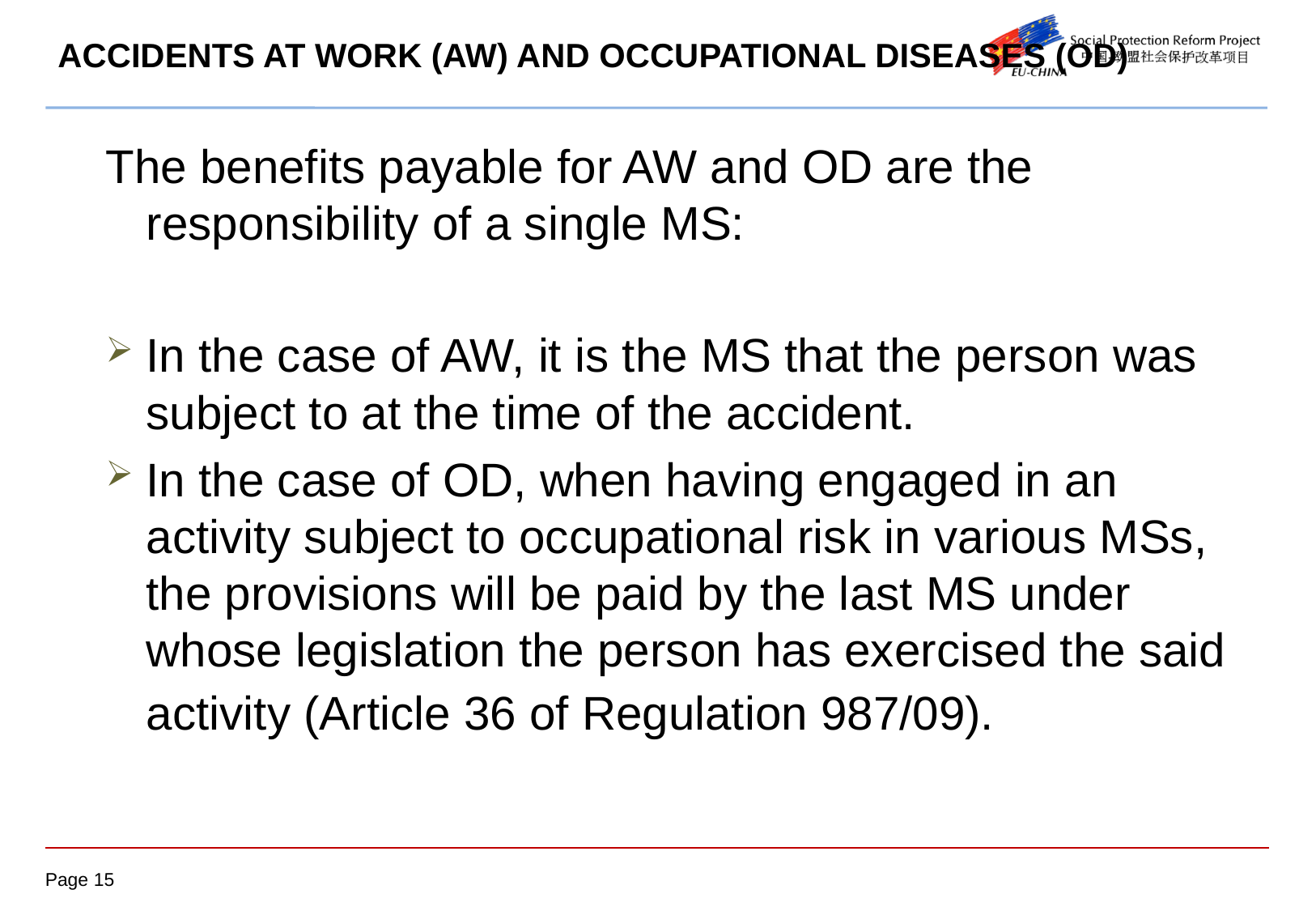

# ACCIDENTS AT WORK (AW) AND OCCUPATIONAL DISEASES (OD)
The benefits payable for AW and OD are the responsibility of a single MS:

In the case of AW, it is the MS that the person was subject to at the time of the accident.
In the case of OD, when having engaged in an activity subject to occupational risk in various MSs, the provisions will be paid by the last MS under whose legislation the person has exercised the said activity (Article 36 of Regulation 987/09).